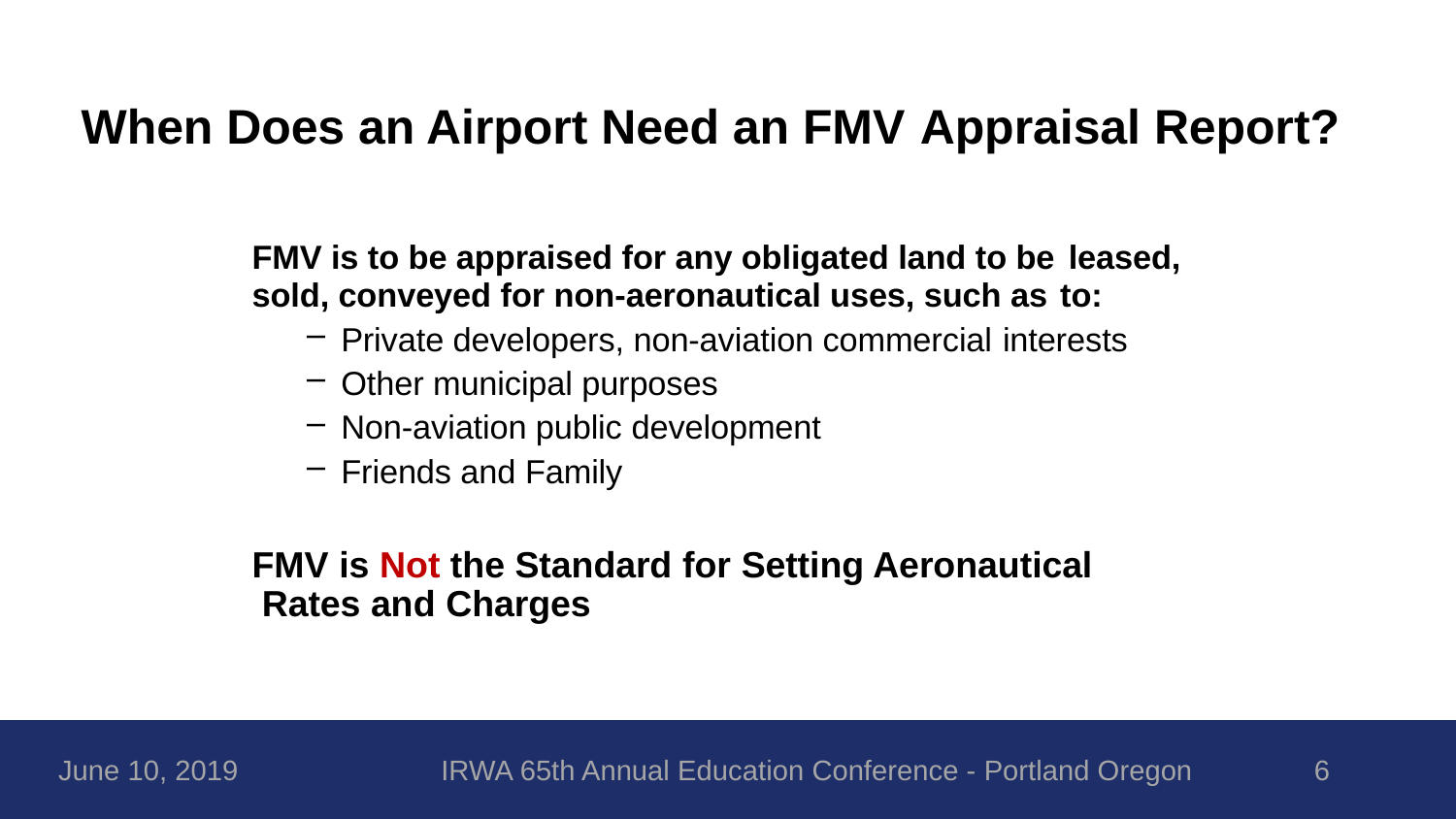

# When Does an Airport Need an FMV Appraisal Report?
FMV is to be appraised for any obligated land to be leased,
sold, conveyed for non-aeronautical uses, such as to:
Private developers, non-aviation commercial interests
Other municipal purposes
Non-aviation public development
Friends and Family

FMV is Not the Standard for Setting Aeronautical  Rates and Charges
IRWA 65th Annual Education Conference - Portland Oregon
June 10, 2019
6